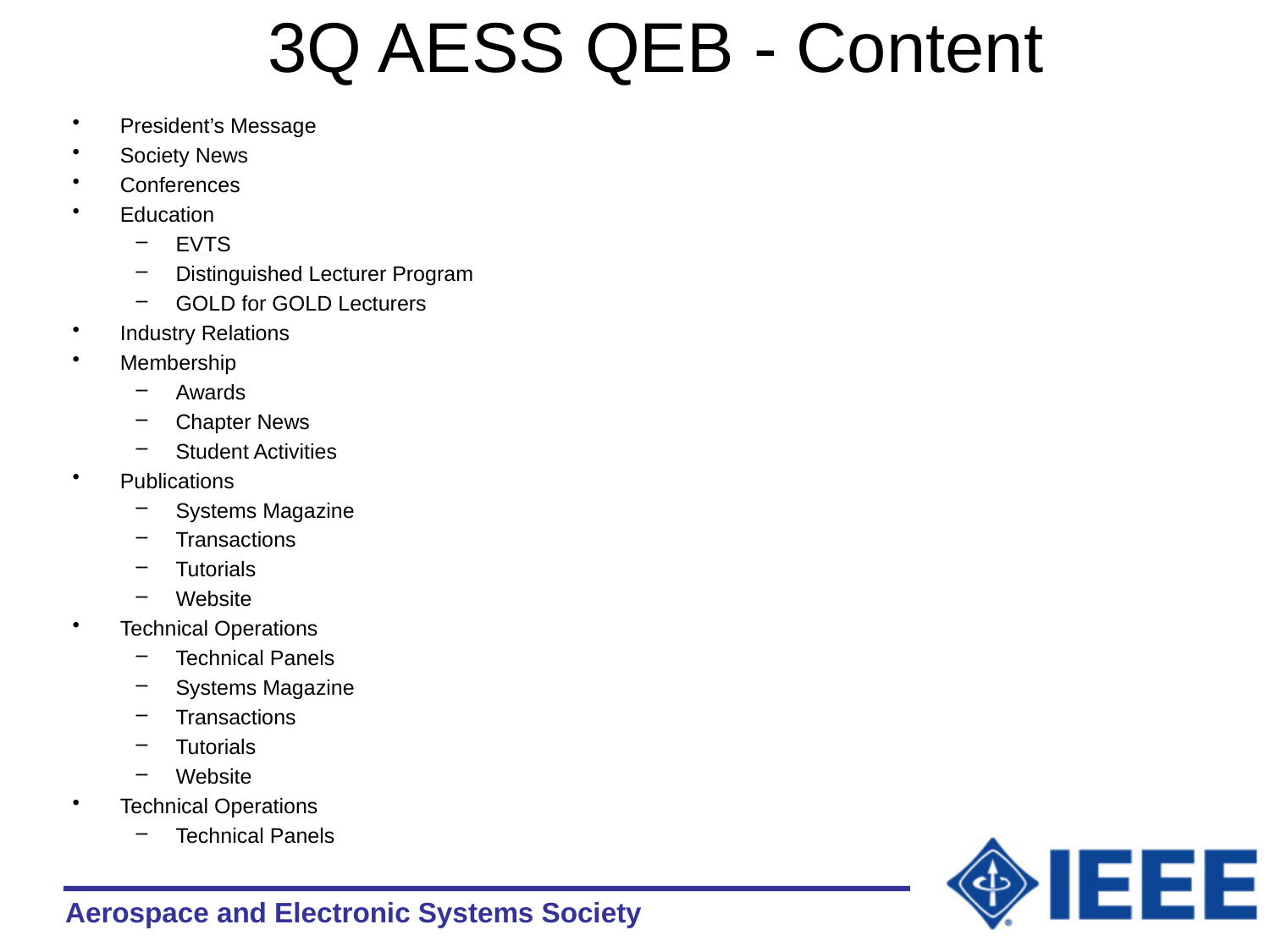

# 3Q AESS QEB - Content
President’s Message
Society News
Conferences
Education
EVTS
Distinguished Lecturer Program
GOLD for GOLD Lecturers
Industry Relations
Membership
Awards
Chapter News
Student Activities
Publications
Systems Magazine
Transactions
Tutorials
Website
Technical Operations
Technical Panels
Systems Magazine
Transactions
Tutorials
Website
Technical Operations
Technical Panels